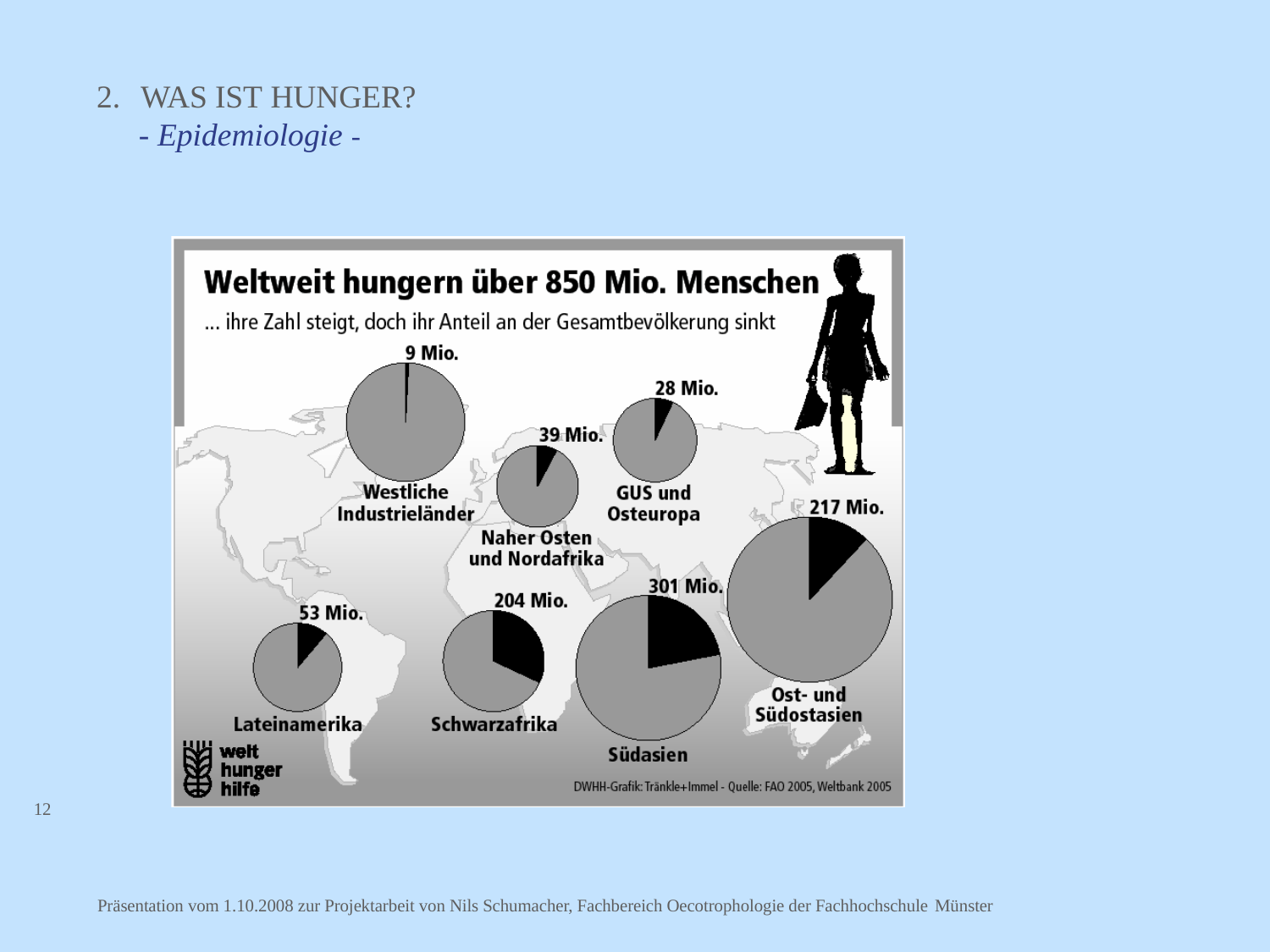

2.	WAS IST HUNGER?
- Epidemiologie -

12
Präsentation vom 1.10.2008 zur Projektarbeit von Nils Schumacher, Fachbereich Oecotrophologie der Fachhochschule Münster